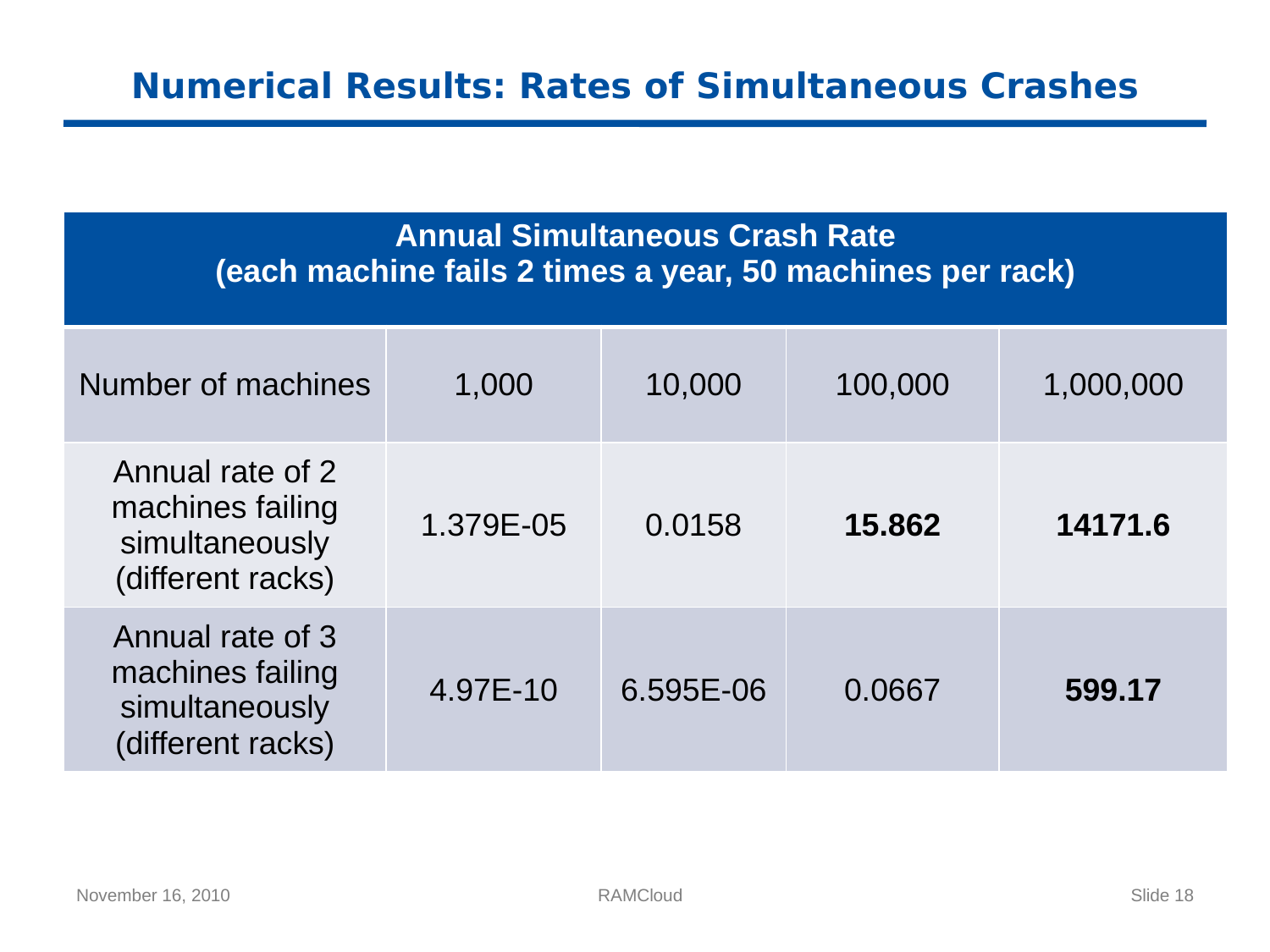

# Numerical Results: Rates of Simultaneous Crashes
| Annual Simultaneous Crash Rate (each machine fails 2 times a year, 50 machines per rack) |  |  |  |  |
| --- | --- | --- | --- | --- |
| Number of machines | 1,000 | 10,000 | 100,000 | 1,000,000 |
| Annual rate of 2 machines failing simultaneously (different racks) | 1.379E-05 | 0.0158 | 15.862 | 14171.6 |
| Annual rate of 3 machines failing simultaneously (different racks) | 4.97E-10 | 6.595E-06 | 0.0667 | 599.17 |
November 16, 2010
RAMCloud
Slide 18